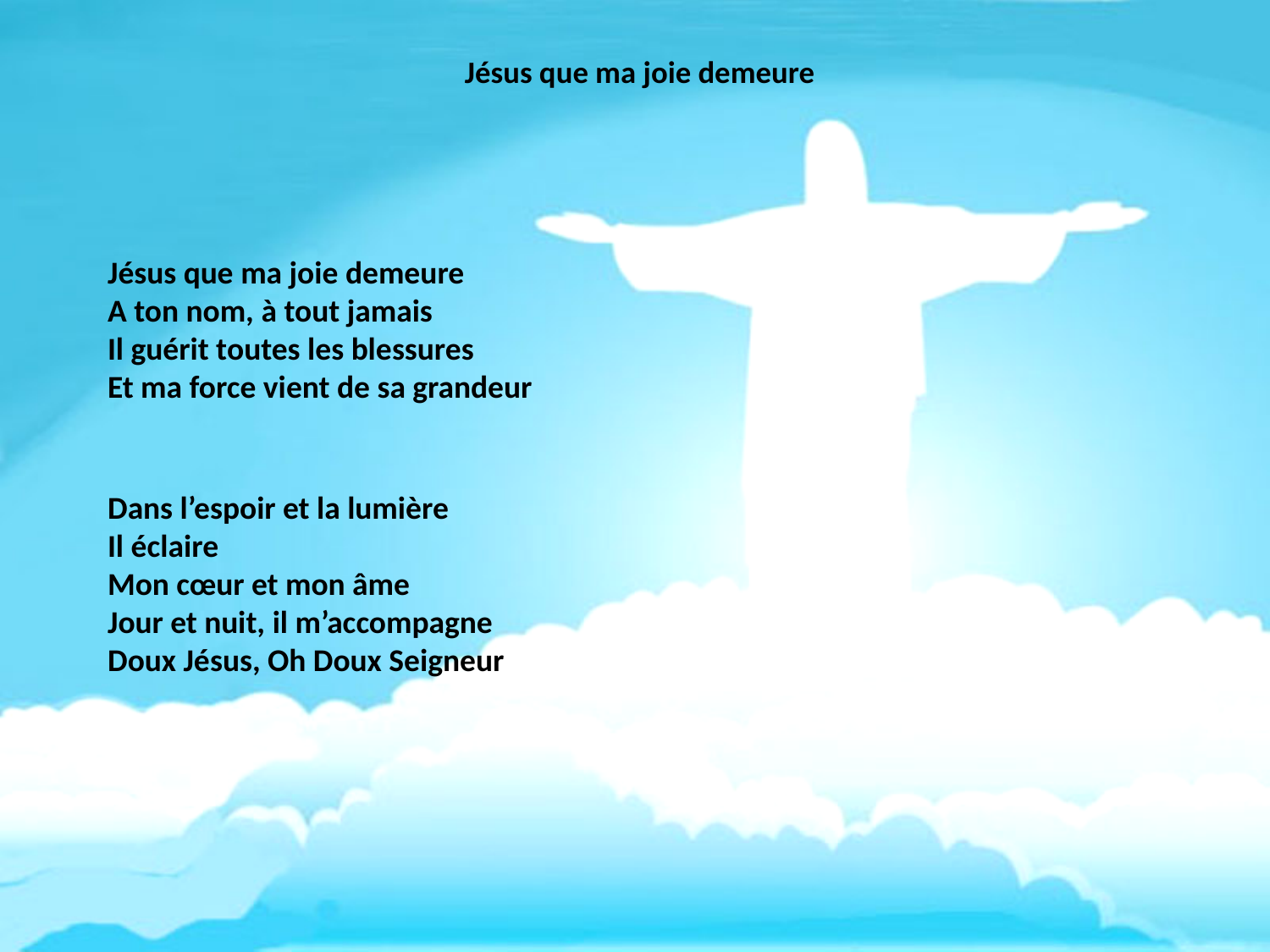

# Jésus que ma joie demeure
Jésus que ma joie demeure
A ton nom, à tout jamais
Il guérit toutes les blessures
Et ma force vient de sa grandeur
Dans l’espoir et la lumière
Il éclaire
Mon cœur et mon âme
Jour et nuit, il m’accompagne
Doux Jésus, Oh Doux Seigneur